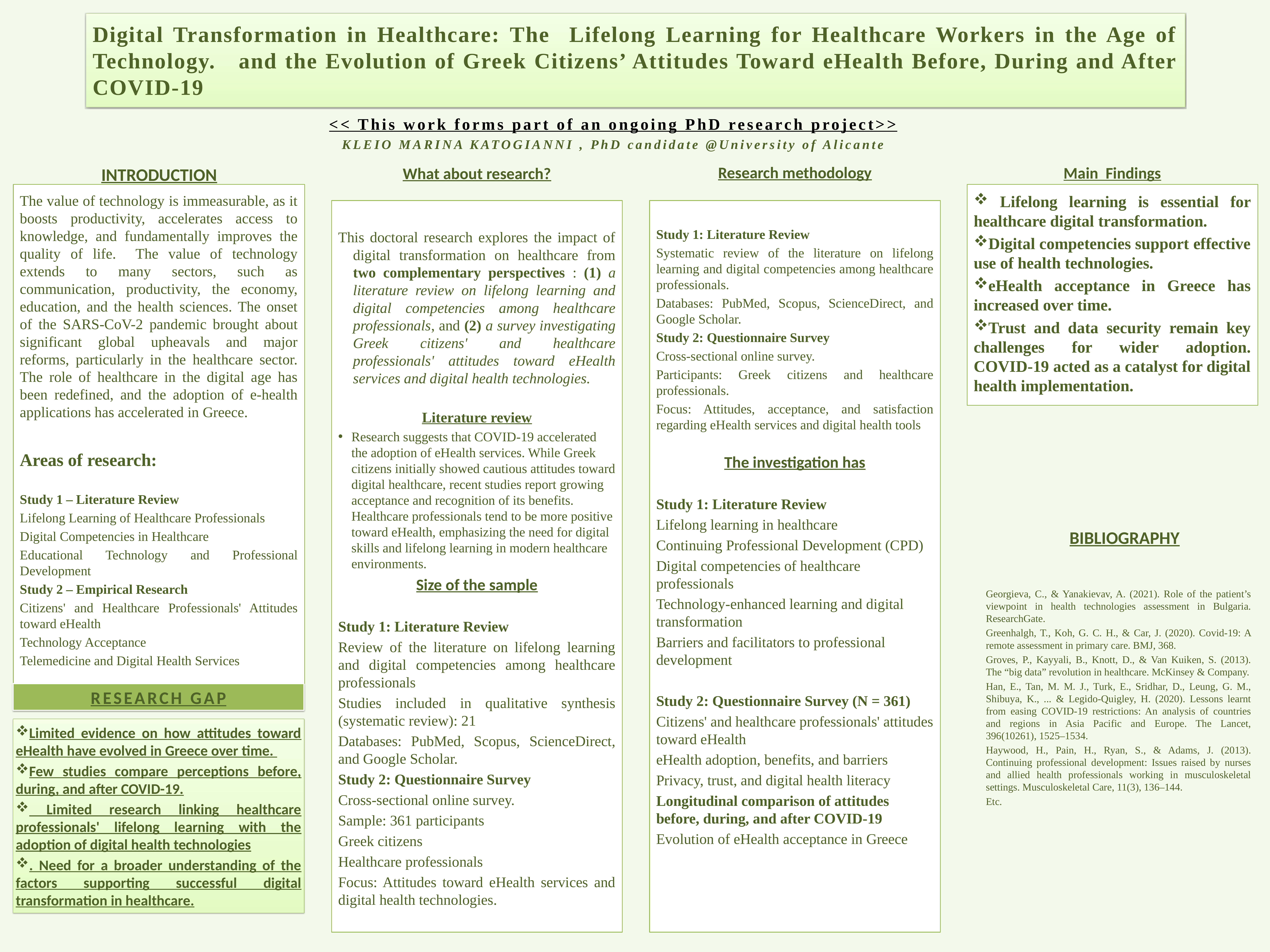

Digital Transformation in Healthcare: Τhe  Lifelong Learning for Healthcare Workers in the Age of Technology.   and the Evolution of Greek Citizens’ Attitudes Toward eHealth Before, During and After COVID-19

<< This work forms part of an ongoing PhD research project>>
KLEIO MARINA KATOGIANNI , PhD candidate @University of Alicante

Research methodology
What about research?

Main  Findings
INTRODUCTION
 Lifelong learning is essential for healthcare digital transformation.
Digital competencies support effective use of health technologies.
eHealth acceptance in Greece has increased over time.
Trust and data security remain key challenges for wider adoption.
COVID-19 acted as a catalyst for digital health implementation.
The value of technology is immeasurable, as it boosts productivity, accelerates access to knowledge, and fundamentally improves the quality of life.  The value of technology extends to many sectors, such as communication, productivity, the economy, education, and the health sciences. The onset of the SARS-CoV-2 pandemic brought about significant global upheavals and major reforms, particularly in the healthcare sector. The role of healthcare in the digital age has been redefined, and the adoption of e-health applications has accelerated in Greece.

Areas of research:

Study 1 – Literature Review
Lifelong Learning of Healthcare Professionals
Digital Competencies in Healthcare
Educational Technology and Professional Development
Study 2 – Empirical Research
Citizens' and Healthcare Professionals' Attitudes toward eHealth
Technology Acceptance
Telemedicine and Digital Health Services

Study 1: Literature Review
Systematic review of the literature on lifelong learning and digital competencies among healthcare professionals.
Databases: PubMed, Scopus, ScienceDirect, and Google Scholar.
Study 2: Questionnaire Survey
Cross-sectional online survey.
Participants: Greek citizens and healthcare professionals.
Focus: Attitudes, acceptance, and satisfaction regarding eHealth services and digital health tools

The investigation has

Study 1: Literature Review
Lifelong learning in healthcare
Continuing Professional Development (CPD)
Digital competencies of healthcare professionals
Technology-enhanced learning and digital transformation
Barriers and facilitators to professional development

Study 2: Questionnaire Survey (N = 361)
Citizens' and healthcare professionals' attitudes toward eHealth
eHealth adoption, benefits, and barriers
Privacy, trust, and digital health literacy
Longitudinal comparison of attitudes before, during, and after COVID-19
Evolution of eHealth acceptance in Greece

This doctoral research explores the impact of digital transformation on healthcare from two complementary perspectives : (1) a literature review on lifelong learning and digital competencies among healthcare professionals, and (2) a survey investigating Greek citizens' and healthcare professionals' attitudes toward eHealth services and digital health technologies.

Literature review
Research suggests that COVID-19 accelerated the adoption of eHealth services. While Greek citizens initially showed cautious attitudes toward digital healthcare, recent studies report growing acceptance and recognition of its benefits. Healthcare professionals tend to be more positive toward eHealth, emphasizing the need for digital skills and lifelong learning in modern healthcare environments.
Size of the sample

Study 1: Literature Review
Review of the literature on lifelong learning and digital competencies among healthcare professionals
Studies included in qualitative synthesis (systematic review): 21
Databases: PubMed, Scopus, ScienceDirect, and Google Scholar.
Study 2: Questionnaire Survey
Cross-sectional online survey.
Sample: 361 participants
Greek citizens
Healthcare professionals
Focus: Attitudes toward eHealth services and digital health technologies.

BIBLIOGRAPHY
Georgieva, C., & Yanakievav, A. (2021). Role of the patient’s viewpoint in health technologies assessment in Bulgaria. ResearchGate.
Greenhalgh, T., Koh, G. C. H., & Car, J. (2020). Covid-19: A remote assessment in primary care. BMJ, 368.
Groves, P., Kayyali, B., Knott, D., & Van Kuiken, S. (2013). The “big data” revolution in healthcare. McKinsey & Company.
Han, E., Tan, M. M. J., Turk, E., Sridhar, D., Leung, G. M., Shibuya, K., ... & Legido-Quigley, H. (2020). Lessons learnt from easing COVID-19 restrictions: An analysis of countries and regions in Asia Pacific and Europe. The Lancet, 396(10261), 1525–1534.
Haywood, H., Pain, H., Ryan, S., & Adams, J. (2013). Continuing professional development: Issues raised by nurses and allied health professionals working in musculoskeletal settings. Musculoskeletal Care, 11(3), 136–144.
Etc.
RESEARCH GAP
Limited evidence on how attitudes toward eHealth have evolved in Greece over time.
Few studies compare perceptions before, during, and after COVID-19.
 Limited research linking healthcare professionals' lifelong learning with the adoption of digital health technologies
. Need for a broader understanding of the factors supporting successful digital transformation in healthcare.